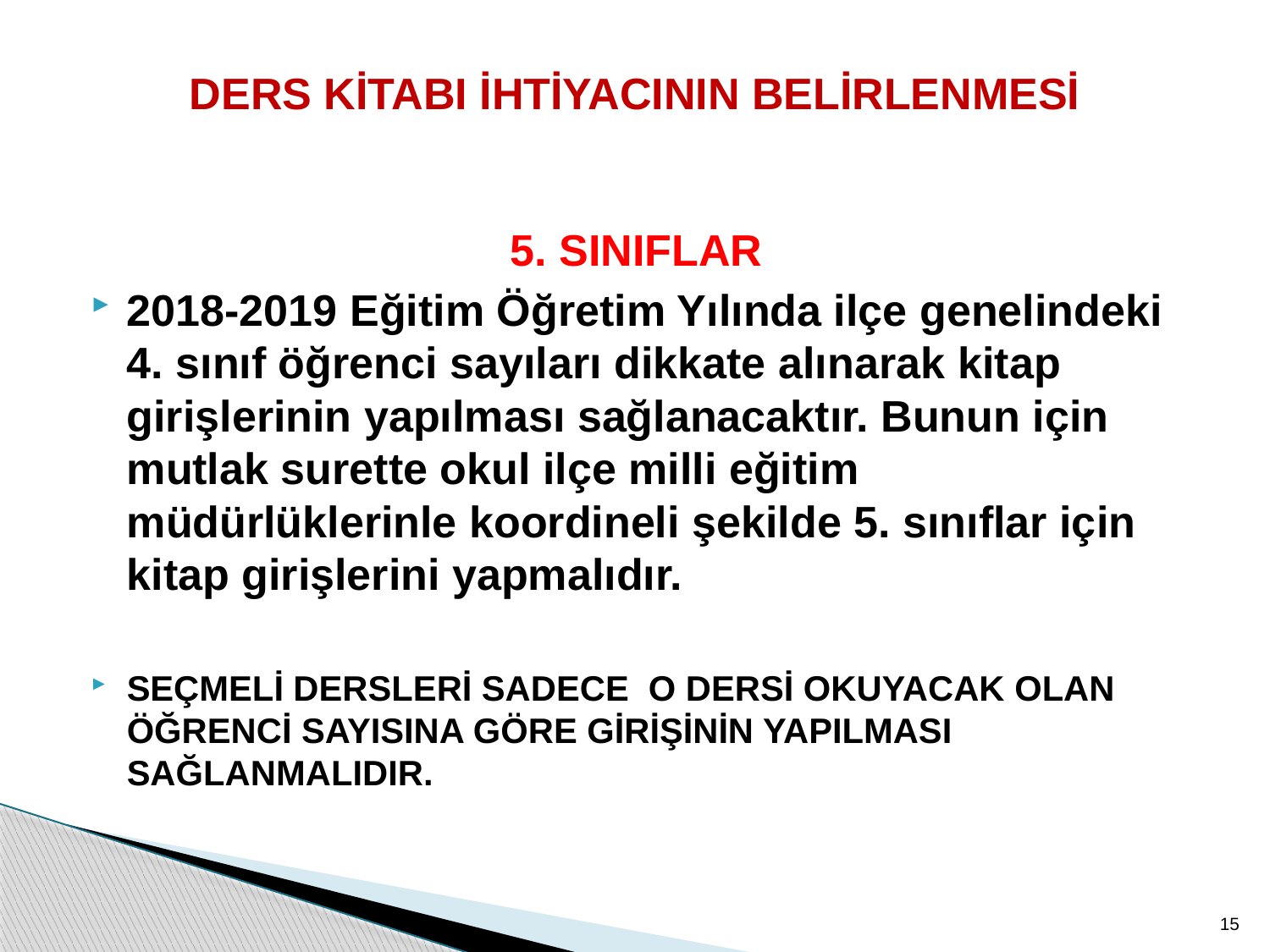

# DERS KİTABI İHTİYACININ BELİRLENMESİ

5. SINIFLAR
2018-2019 Eğitim Öğretim Yılında ilçe genelindeki 4. sınıf öğrenci sayıları dikkate alınarak kitap girişlerinin yapılması sağlanacaktır. Bunun için mutlak surette okul ilçe milli eğitim müdürlüklerinle koordineli şekilde 5. sınıflar için kitap girişlerini yapmalıdır.

SEÇMELİ DERSLERİ SADECE  O DERSİ OKUYACAK OLAN ÖĞRENCİ SAYISINA GÖRE GİRİŞİNİN YAPILMASI SAĞLANMALIDIR.
15